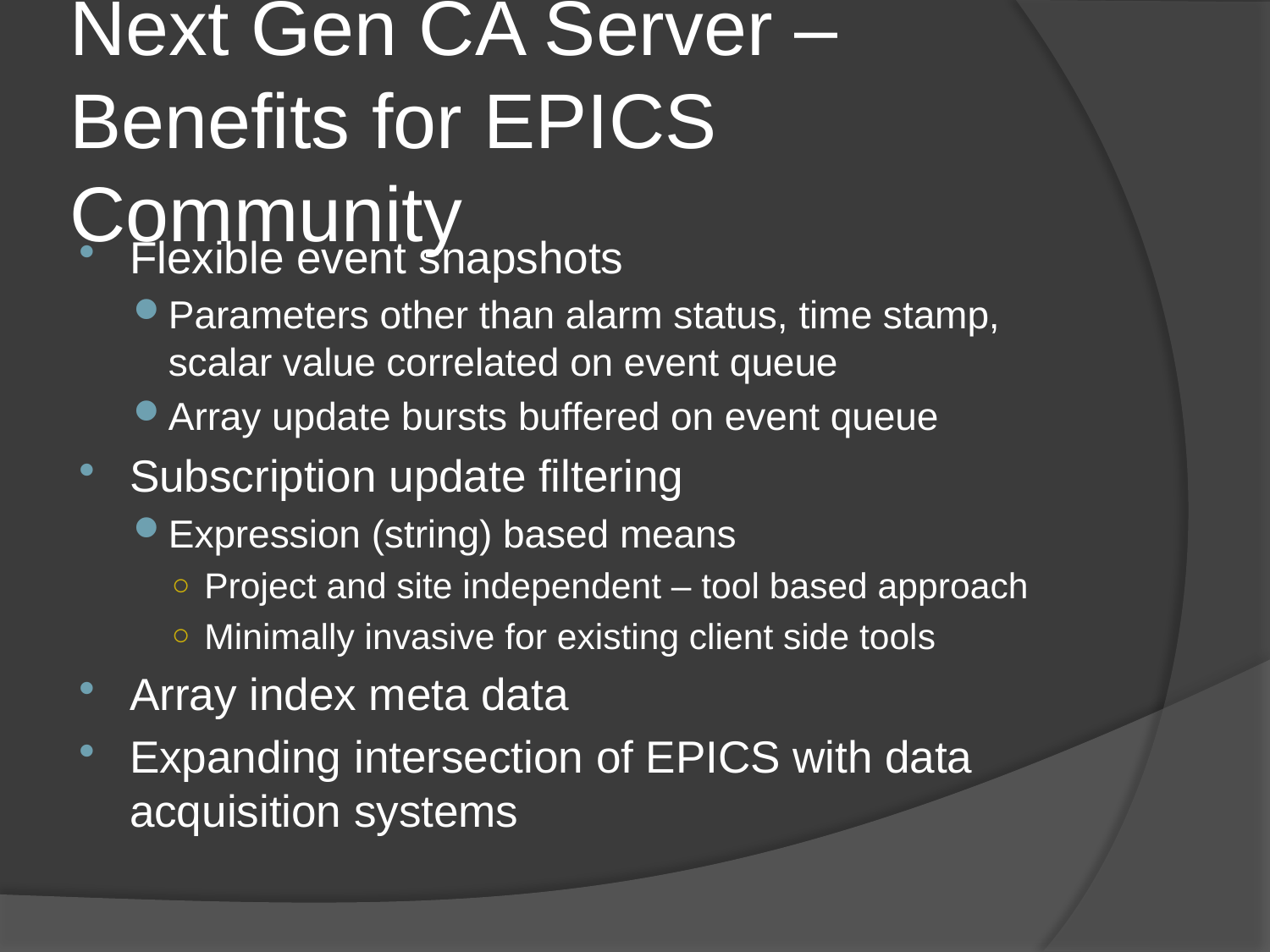

# Next Gen CA Server – Benefits for EPICS Community
Flexible event snapshots
Parameters other than alarm status, time stamp, scalar value correlated on event queue
Array update bursts buffered on event queue
Subscription update filtering
Expression (string) based means
Project and site independent – tool based approach
Minimally invasive for existing client side tools
Array index meta data
Expanding intersection of EPICS with data acquisition systems